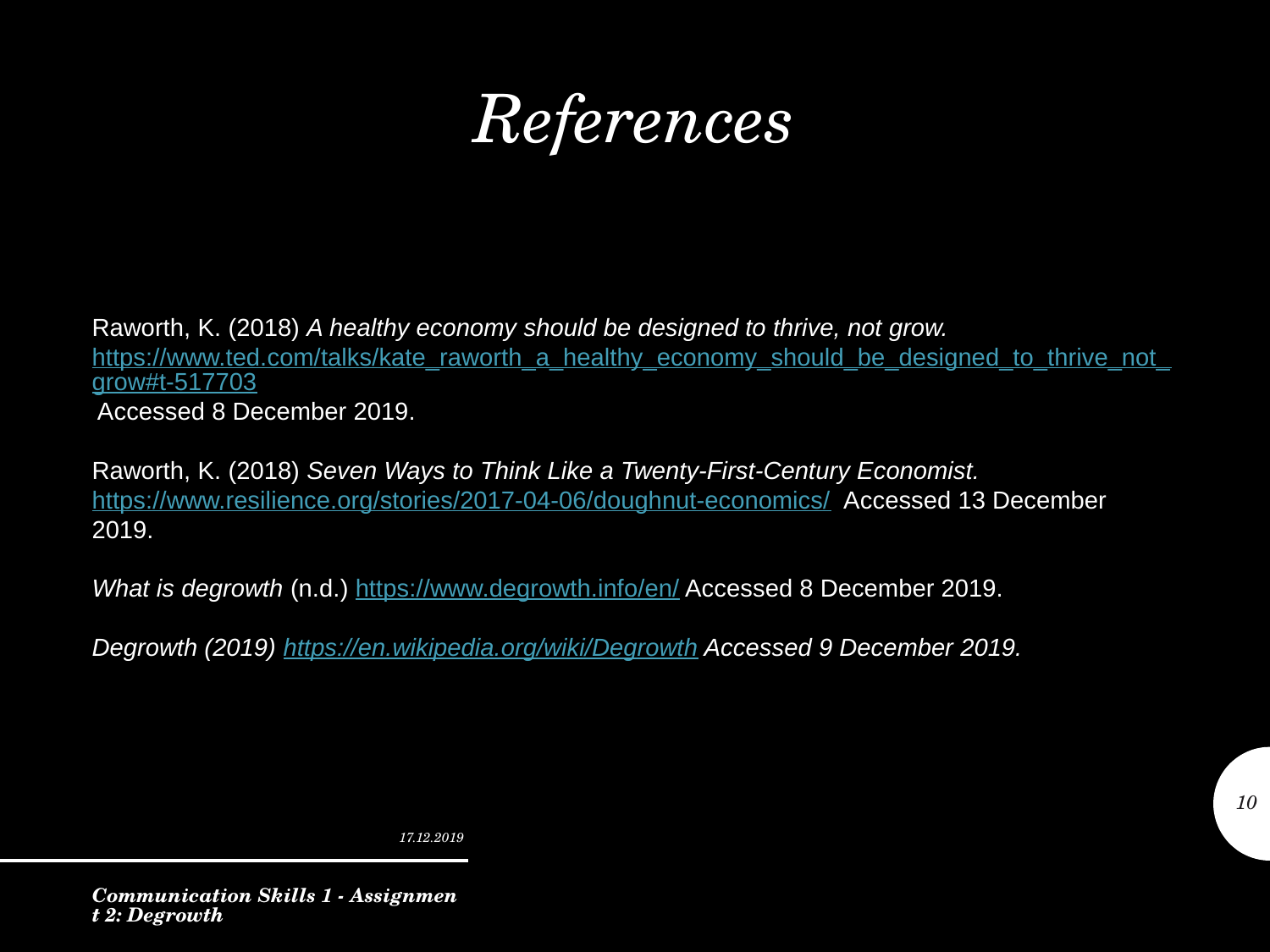

# References
Raworth, K. (2018) A healthy economy should be designed to thrive, not grow. https://www.ted.com/talks/kate_raworth_a_healthy_economy_should_be_designed_to_thrive_not_grow#t-517703 Accessed 8 December 2019.

Raworth, K. (2018) Seven Ways to Think Like a Twenty-First-Century Economist. https://www.resilience.org/stories/2017-04-06/doughnut-economics/  Accessed 13 December 2019.

What is degrowth (n.d.) https://www.degrowth.info/en/ Accessed 8 December 2019.

Degrowth (2019) https://en.wikipedia.org/wiki/Degrowth Accessed 9 December 2019.

10
17.12.2019
Communication Skills 1 - Assignment 2: Degrowth